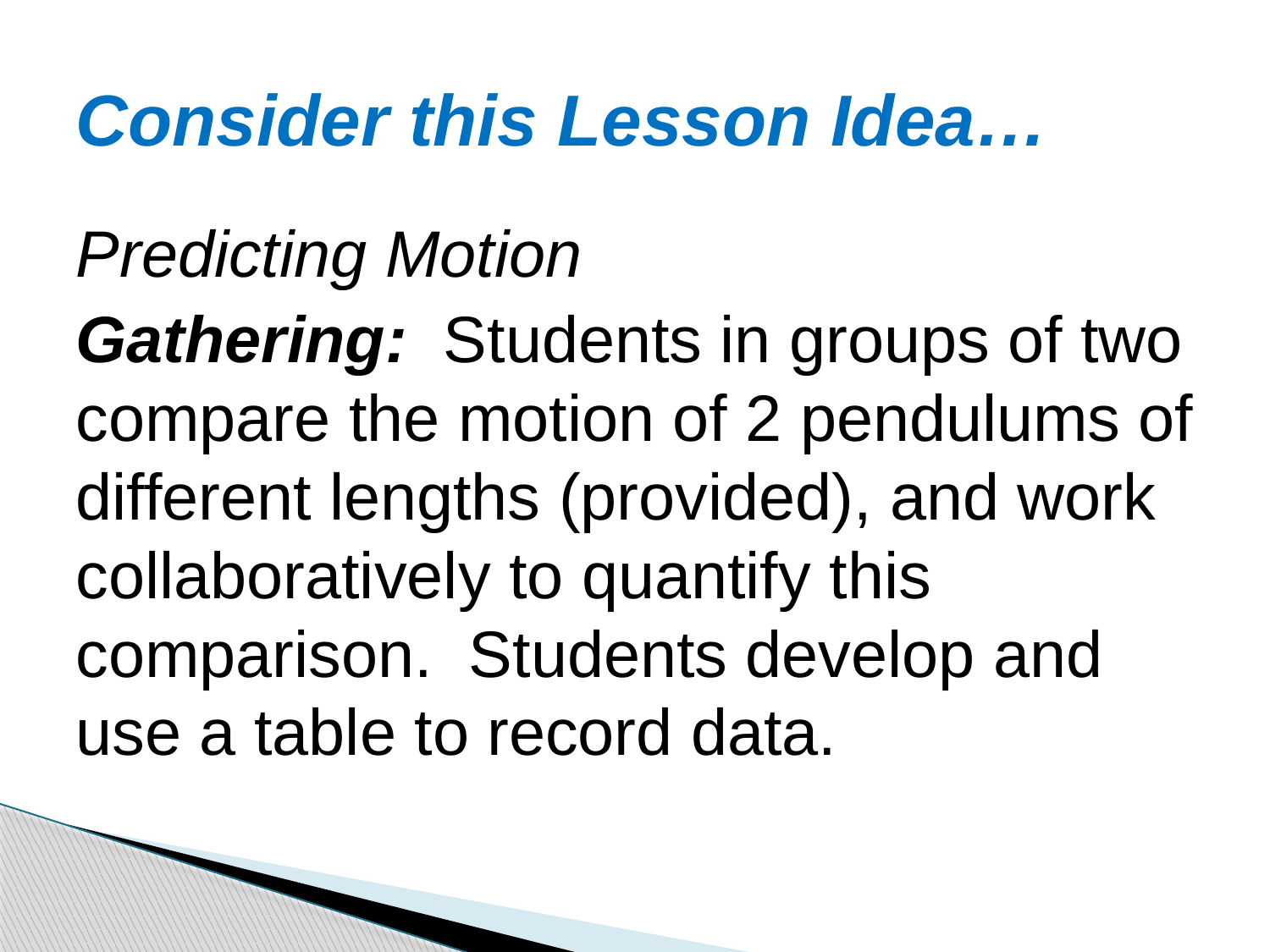

# Consider this Lesson Idea…
Predicting Motion
Gathering:  Students in groups of two compare the motion of 2 pendulums of different lengths (provided), and work collaboratively to quantify this comparison.  Students develop and use a table to record data.